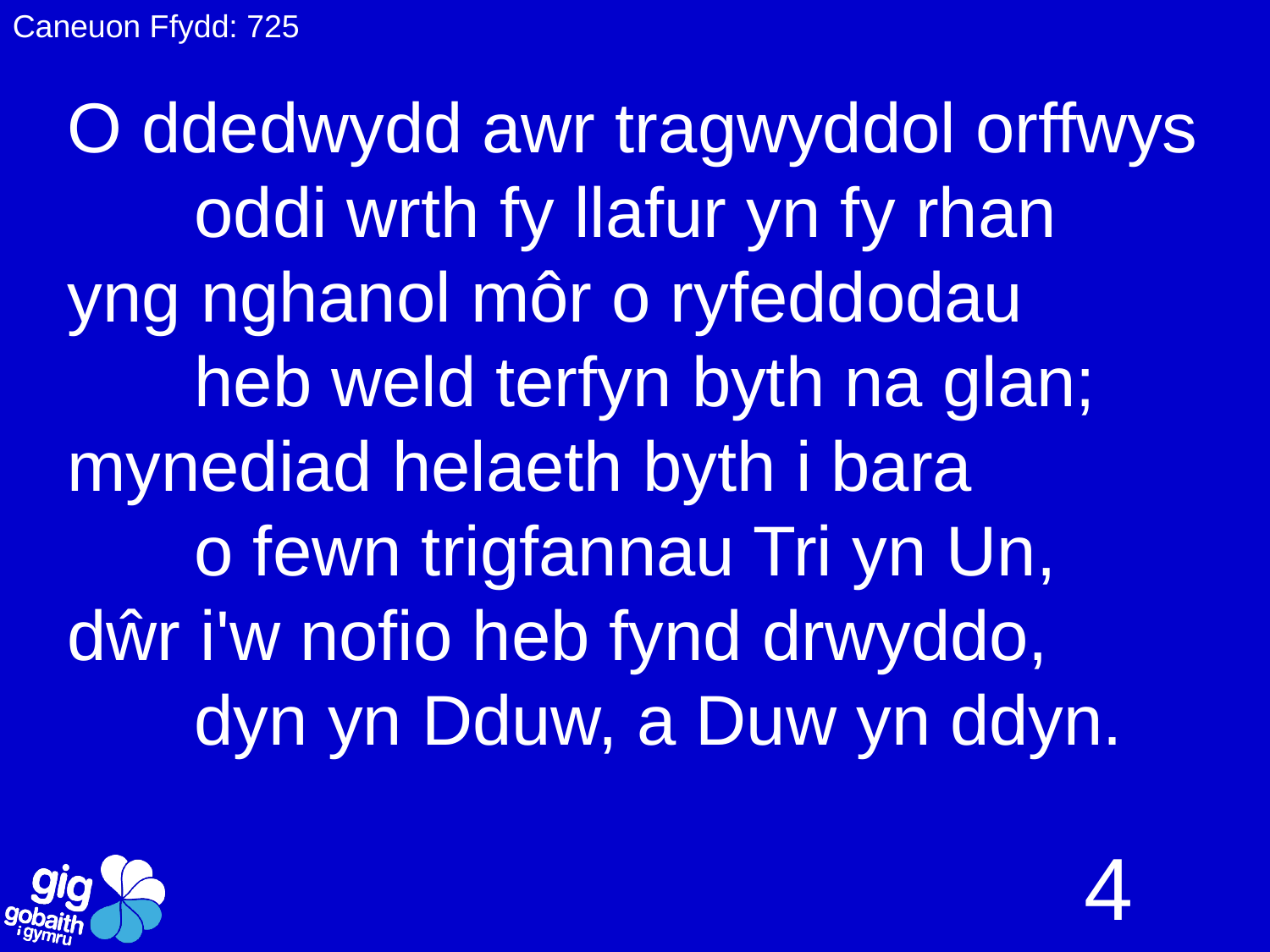

Caneuon Ffydd: 725

O ddedwydd awr tragwyddol orffwys
	oddi wrth fy llafur yn fy rhan
yng nghanol môr o ryfeddodau
	heb weld terfyn byth na glan;
mynediad helaeth byth i bara
	o fewn trigfannau Tri yn Un,
dŵr i'w nofio heb fynd drwyddo,
	dyn yn Dduw, a Duw yn ddyn.
4